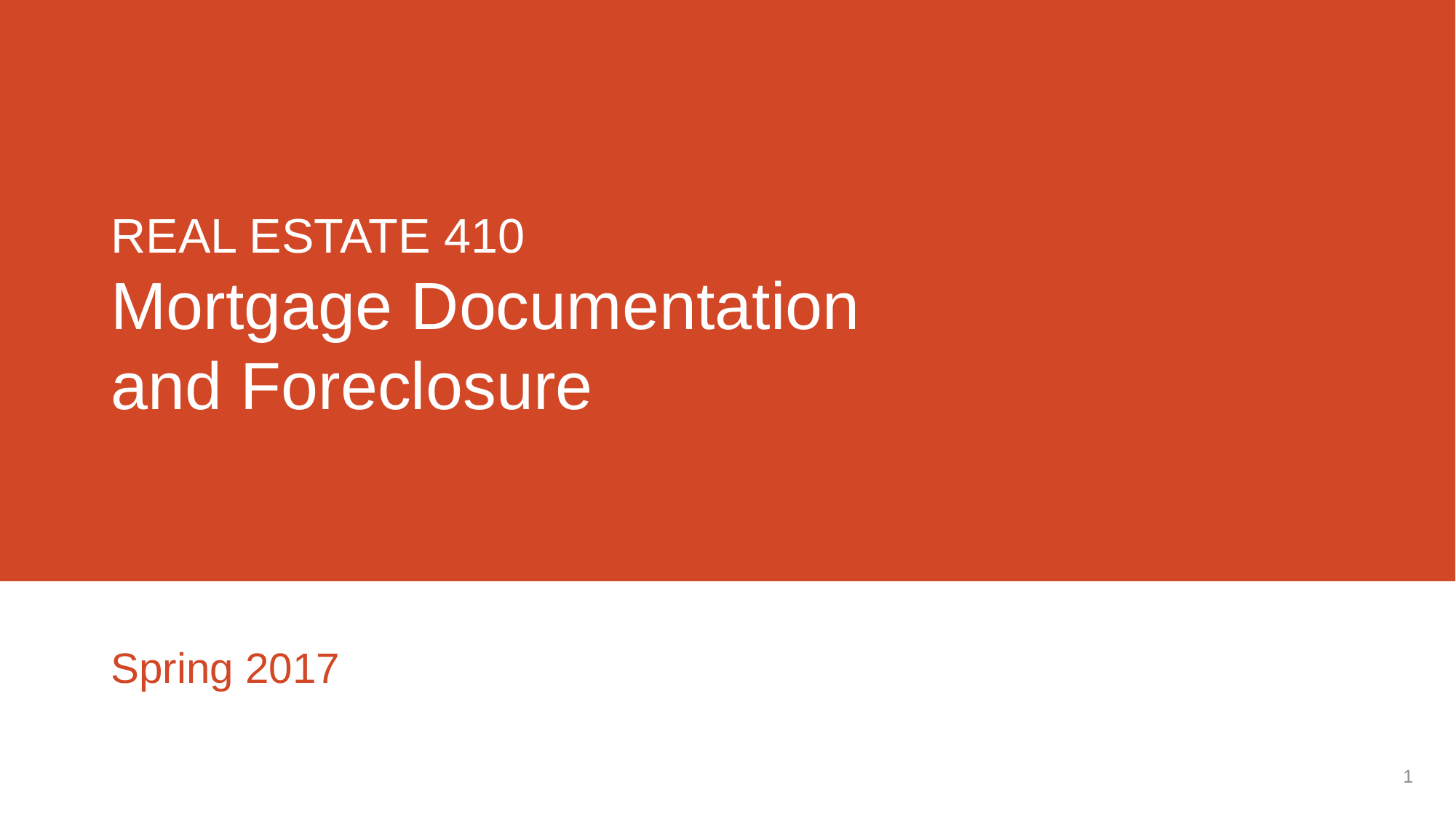

# REAL ESTATE 410 Mortgage Documentation and Foreclosure
Spring 2017
1